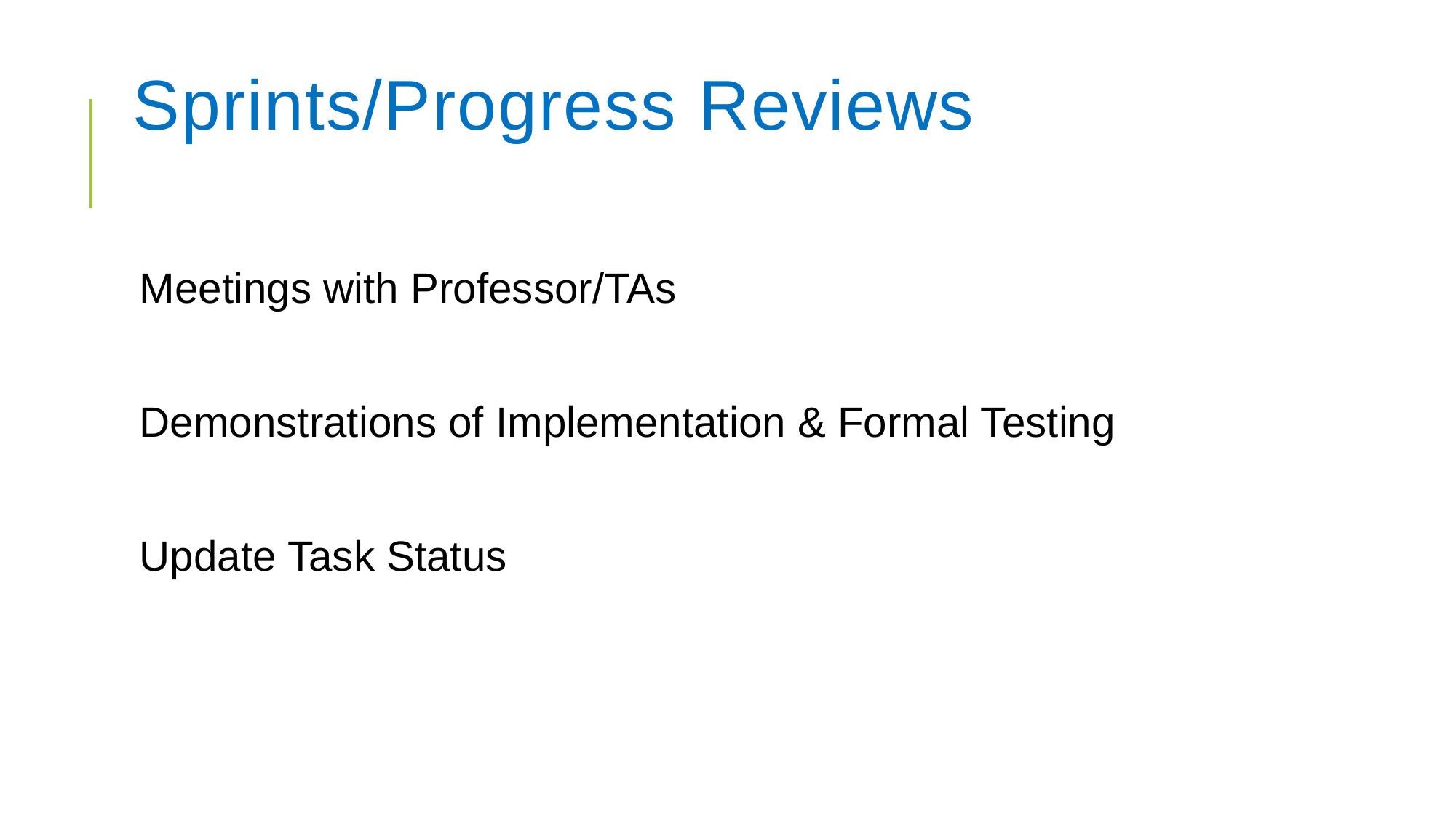

# Sprints/Progress Reviews
Meetings with Professor/TAs

Demonstrations of Implementation & Formal Testing

Update Task Status